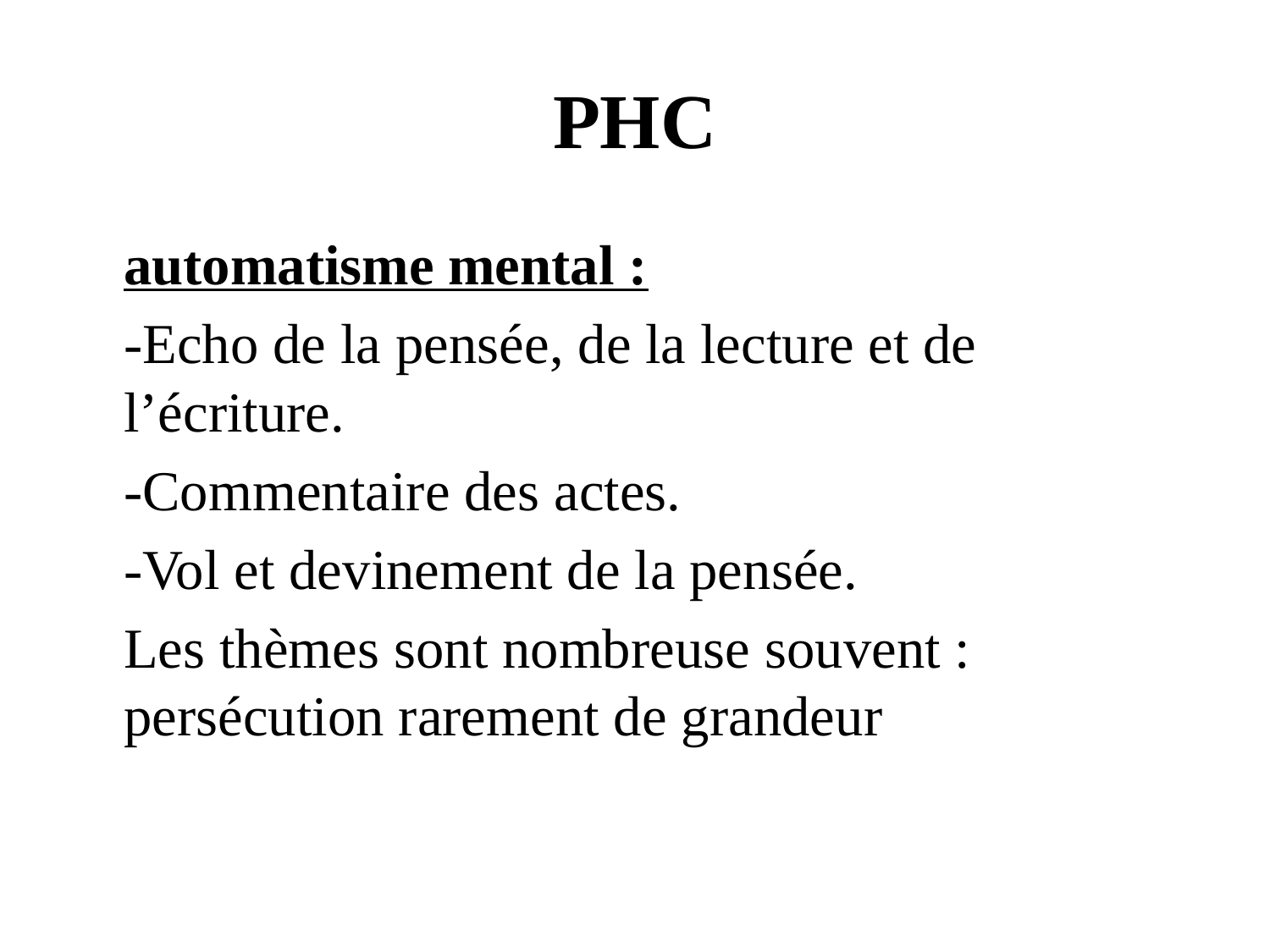

# PHC
	automatisme mental :
	-Echo de la pensée, de la lecture et de l’écriture.
	-Commentaire des actes.
	-Vol et devinement de la pensée.
	Les thèmes sont nombreuse souvent : persécution rarement de grandeur